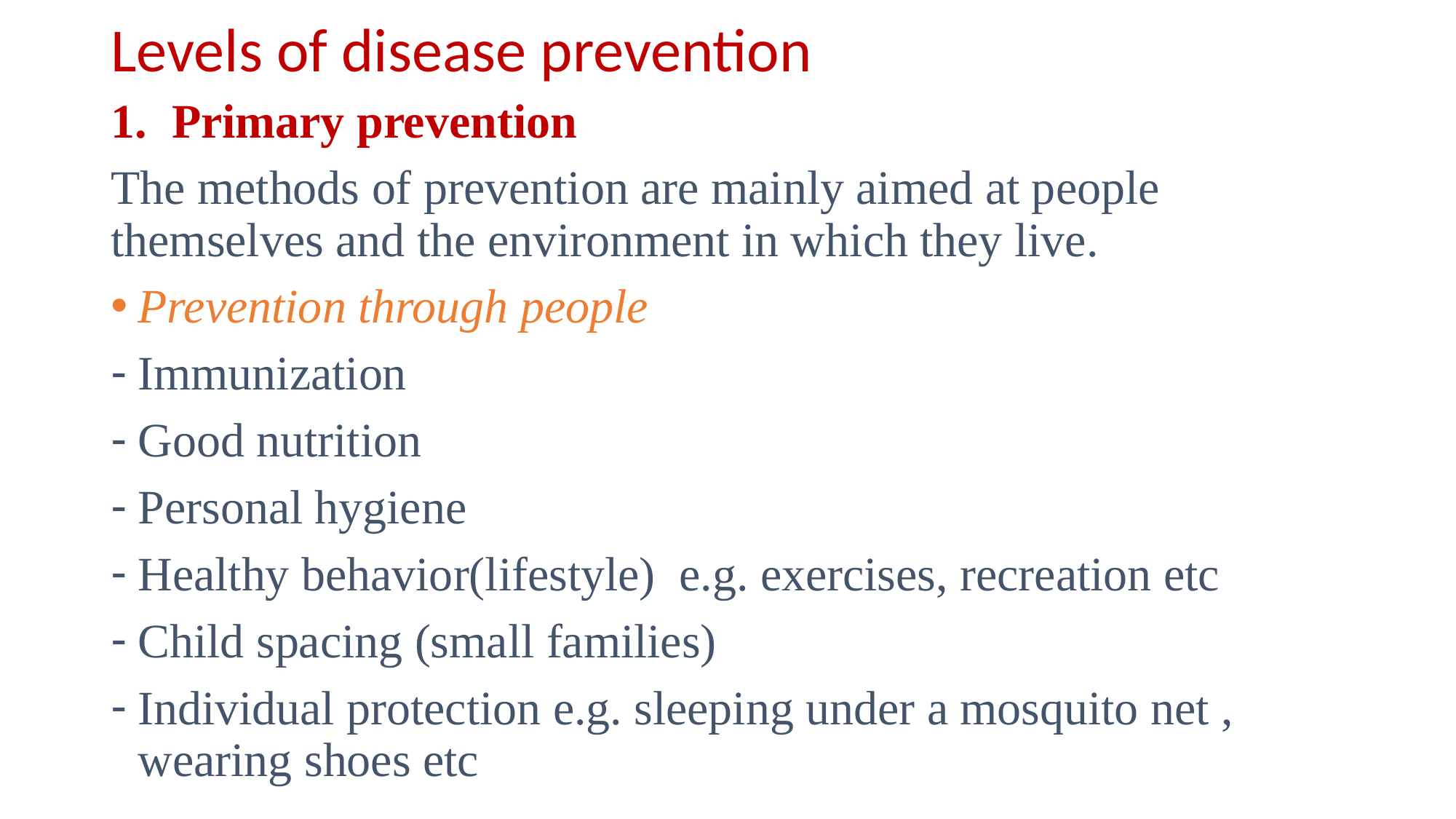

# Levels of disease prevention
Primary prevention
The methods of prevention are mainly aimed at people themselves and the environment in which they live.
Prevention through people
Immunization
Good nutrition
Personal hygiene
Healthy behavior(lifestyle)  e.g. exercises, recreation etc
Child spacing (small families)
Individual protection e.g. sleeping under a mosquito net , wearing shoes etc